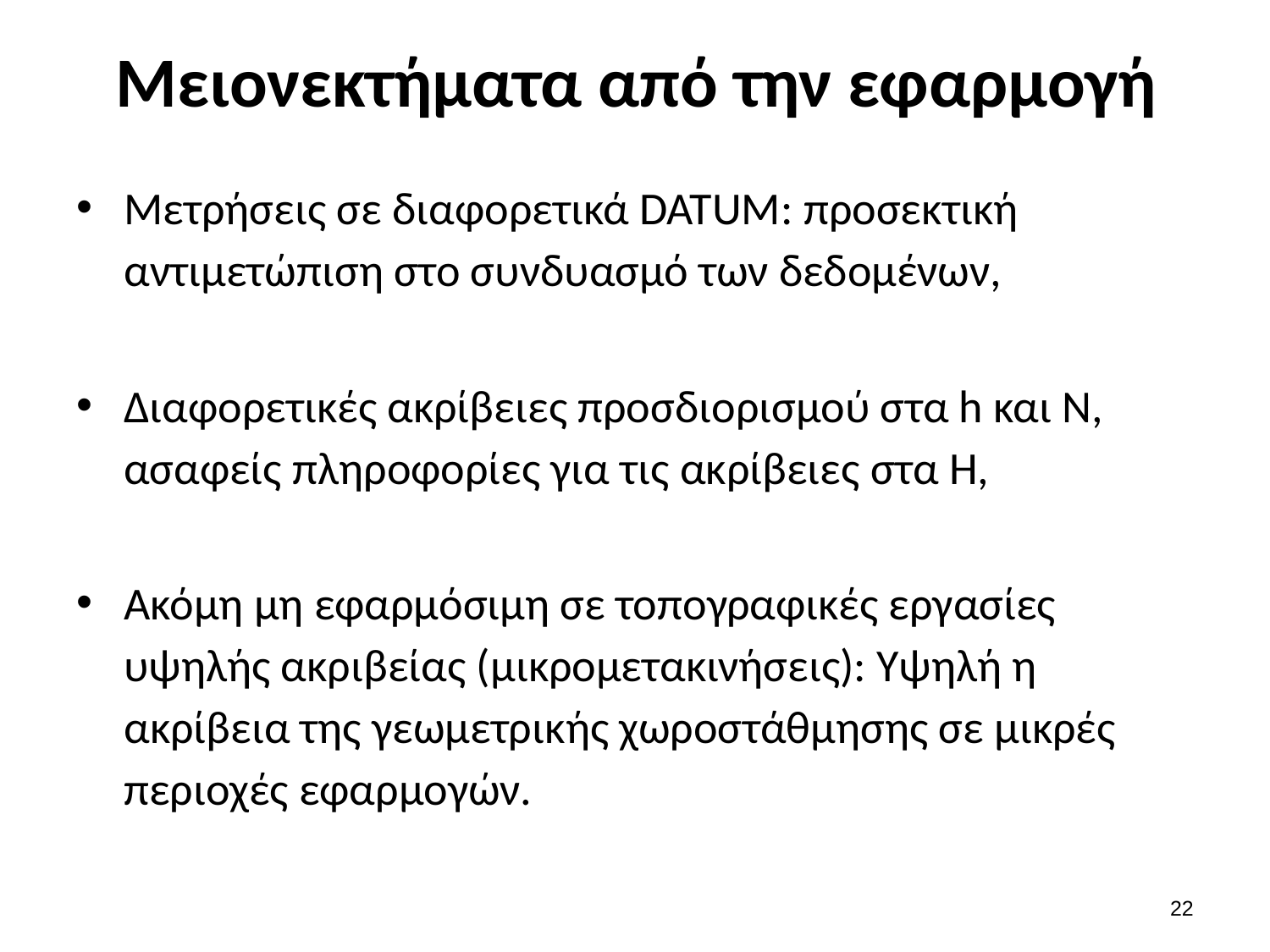

# Μειονεκτήματα από την εφαρμογή
Μετρήσεις σε διαφορετικά DATUM: προσεκτική αντιμετώπιση στο συνδυασμό των δεδομένων,
Διαφορετικές ακρίβειες προσδιορισμού στα h και Ν, ασαφείς πληροφορίες για τις ακρίβειες στα Η,
Ακόμη μη εφαρμόσιμη σε τοπογραφικές εργασίες υψηλής ακριβείας (μικρομετακινήσεις): Υψηλή η ακρίβεια της γεωμετρικής χωροστάθμησης σε μικρές περιοχές εφαρμογών.

22